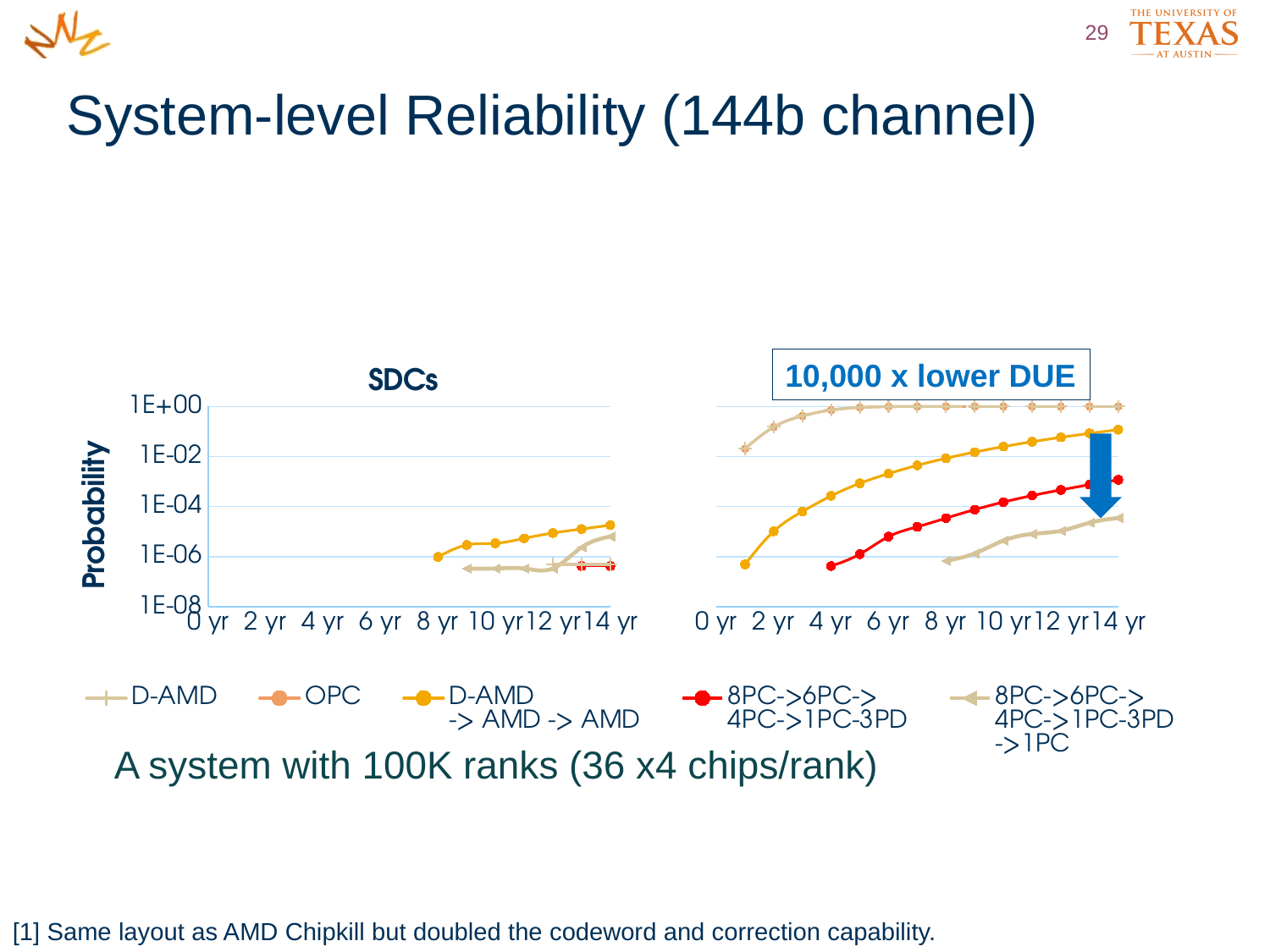

29
# System-level Reliability (144b channel)
Compared doubled AMD Chipkill1
10,000 x lower DUE

### Chart: SDCs

| Category | D-AMD | OPC | D-AMD
(chip retire) | OPC
(chip retire) | OPC
(chip/pin retire) |
|---|---|---|---|---|---|

### Chart: DUEs

| Category | D-AMD | OPC | D-AMD
-> AMD -> AMD | 8PC->6PC->
4PC->1PC-3PD | 8PC->6PC->
4PC->1PC-3PD
->1PC |
|---|---|---|---|---|---|

### Chart

| Category | D-AMD | OPC | D-AMD
-> AMD -> AMD | 8PC->6PC->
4PC->1PC-3PD | 8PC->6PC->
4PC->1PC-3PD
->1PC |
|---|---|---|---|---|---|
A system with 100K ranks (36 x4 chips/rank)
[1] Same layout as AMD Chipkill but doubled the codeword and correction capability.